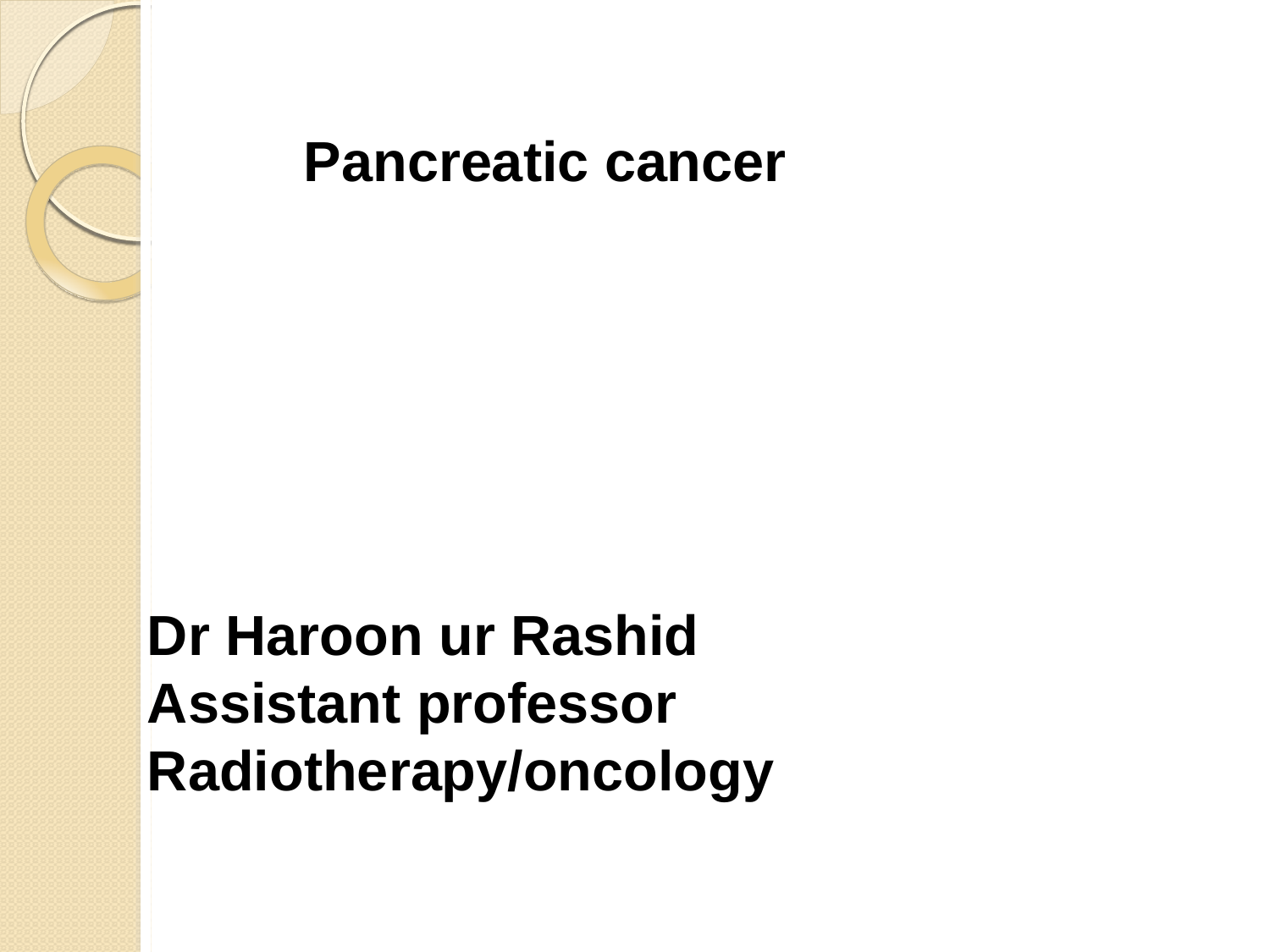

# Pancreatic cancer Dr Haroon ur Rashid Assistant professor Radiotherapy/oncology